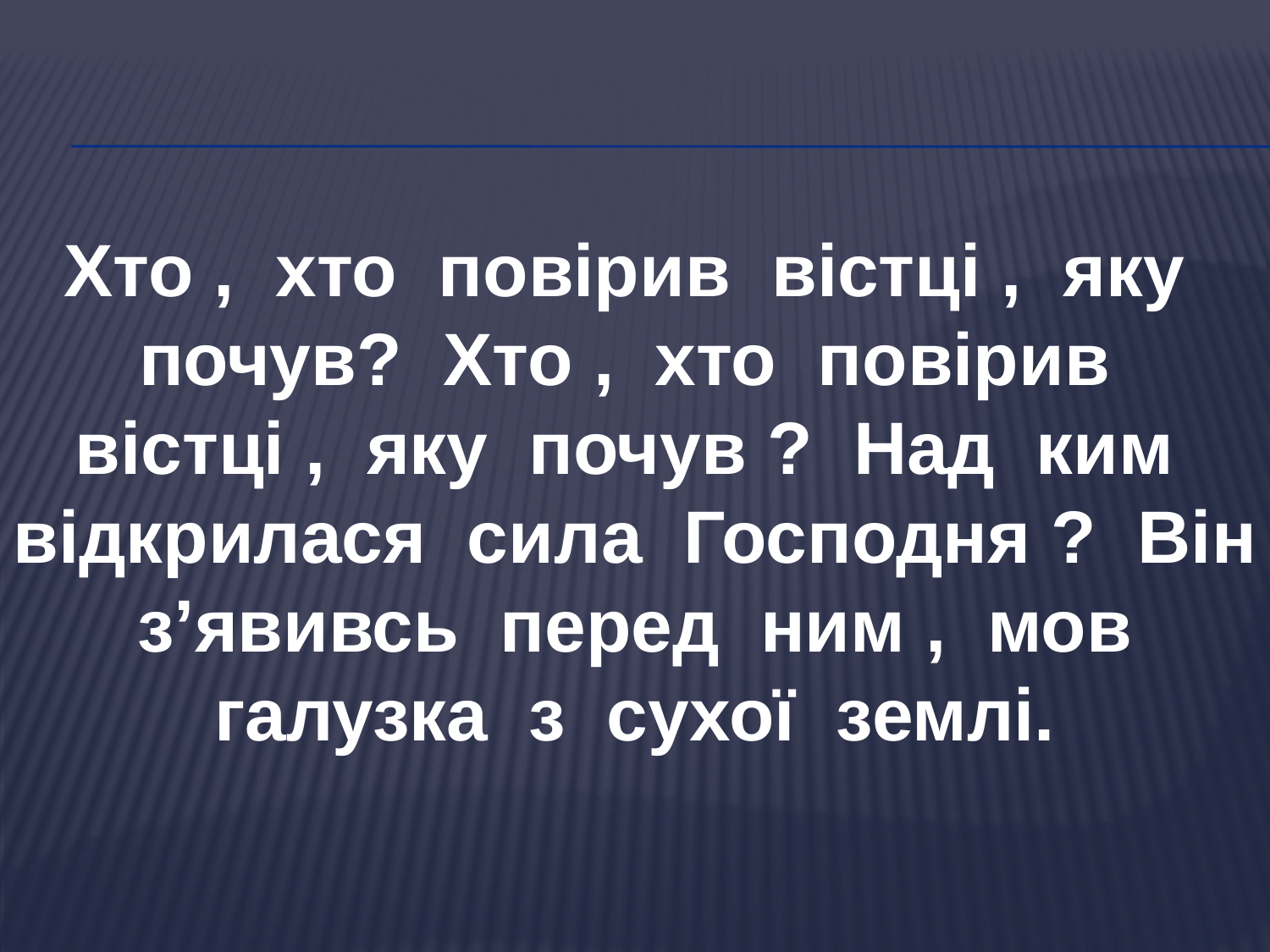

Хто ,  хто  повірив  вістці ,  яку  почув?  Хто ,  хто  повірив  вістці ,  яку  почув ?  Над  ким  відкрилася  сила  Господня ?  Він  з’явивсь  перед  ним ,  мов  галузка  з  сухої  землі.